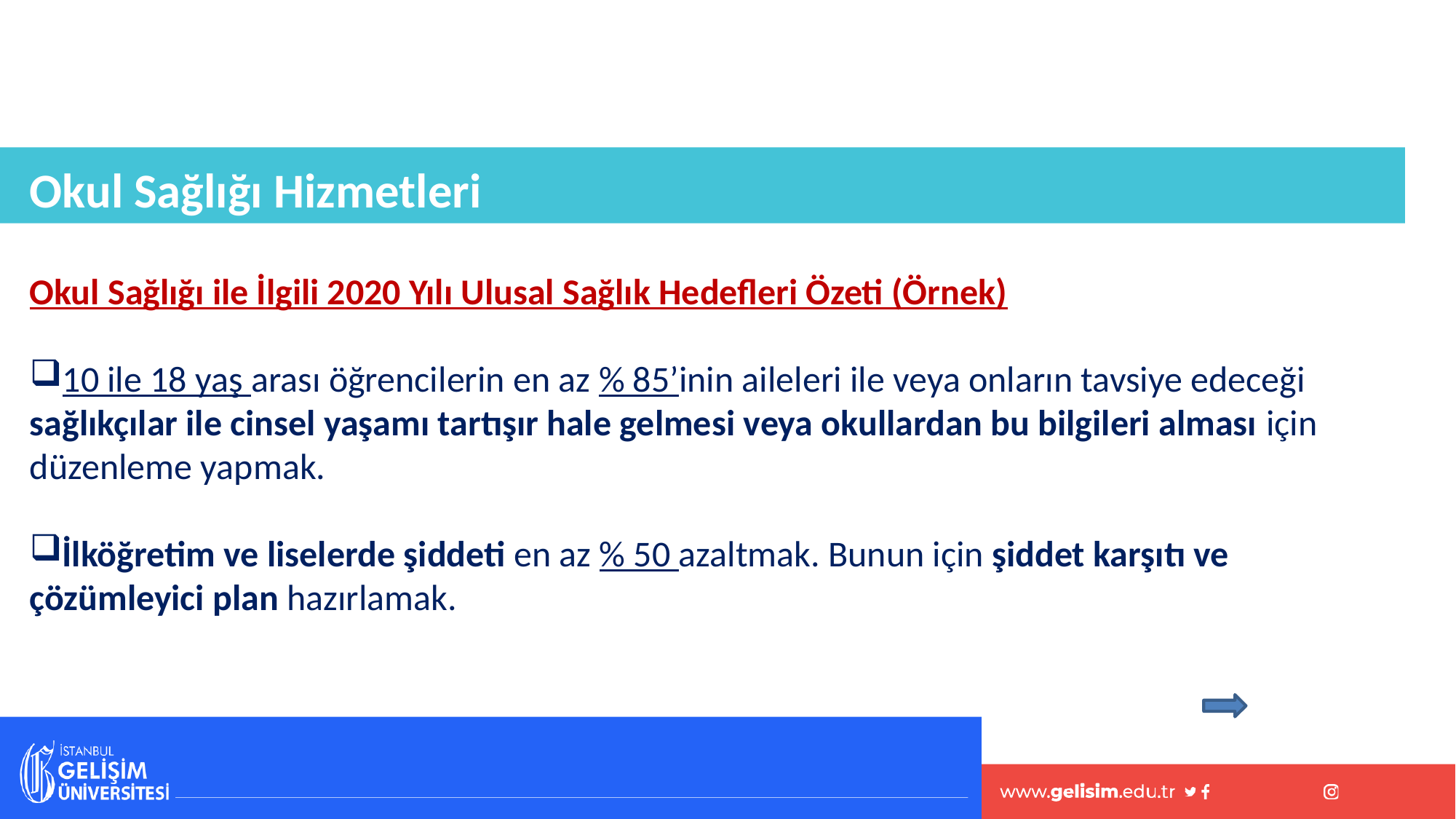

Okul Sağlığı Hizmetleri

Okul Sağlığı ile İlgili 2020 Yılı Ulusal Sağlık Hedefleri Özeti (Örnek)

10 ile 18 yaş arası öğrencilerin en az % 85’inin aileleri ile veya onların tavsiye edeceği sağlıkçılar ile cinsel yaşamı tartışır hale gelmesi veya okullardan bu bilgileri alması için düzenleme yapmak.

İlköğretim ve liselerde şiddeti en az % 50 azaltmak. Bunun için şiddet karşıtı ve çözümleyici plan hazırlamak.

#

67